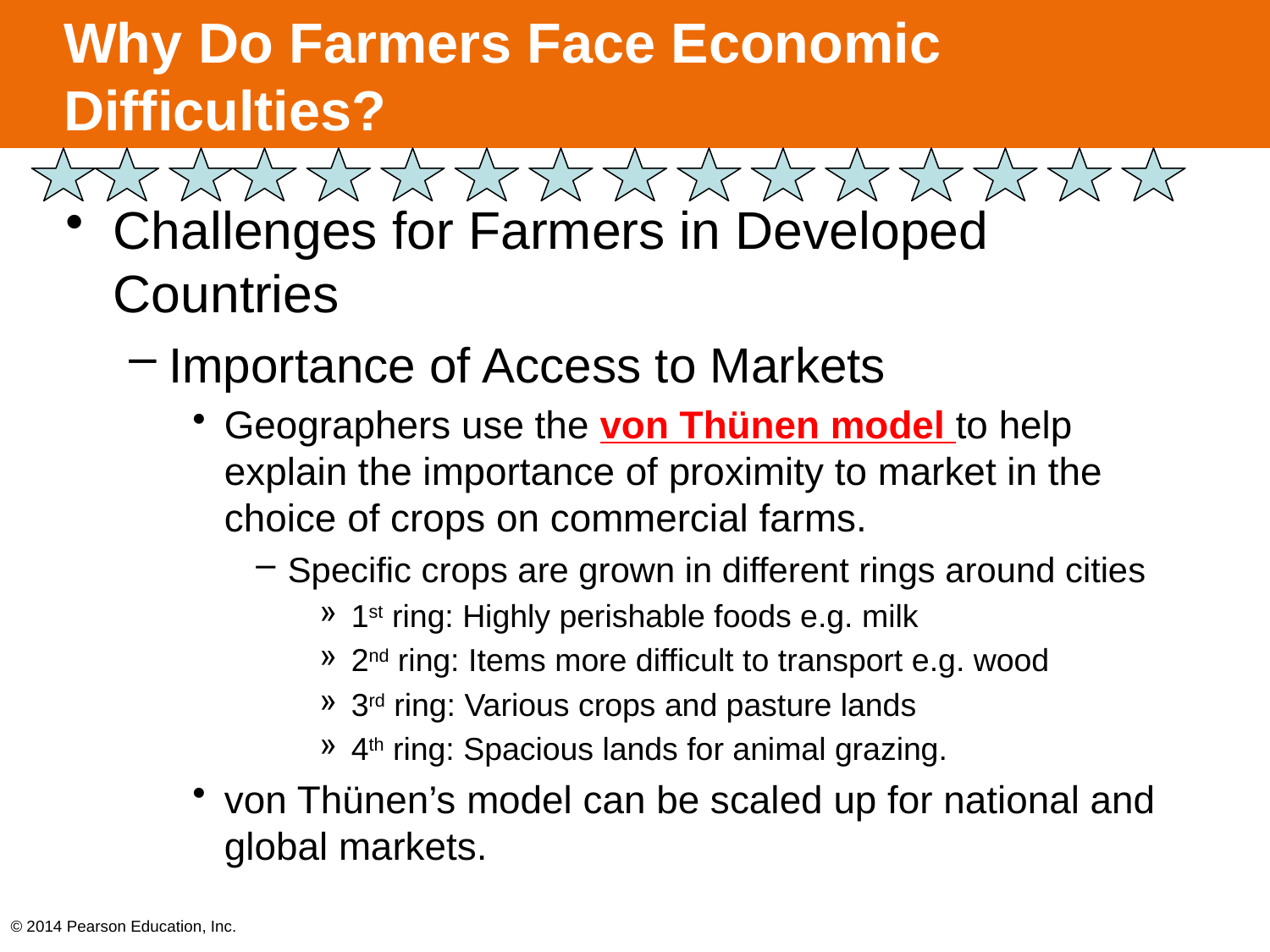

# Why Do Farmers Face Economic Difficulties?

Challenges for Farmers in Developed Countries
Importance of Access to Markets
Geographers use the von Thünen model to help explain the importance of proximity to market in the choice of crops on commercial farms.
Specific crops are grown in different rings around cities
1st ring: Highly perishable foods e.g. milk
2nd ring: Items more difficult to transport e.g. wood
3rd ring: Various crops and pasture lands
4th ring: Spacious lands for animal grazing.
von Thünen’s model can be scaled up for national and global markets.